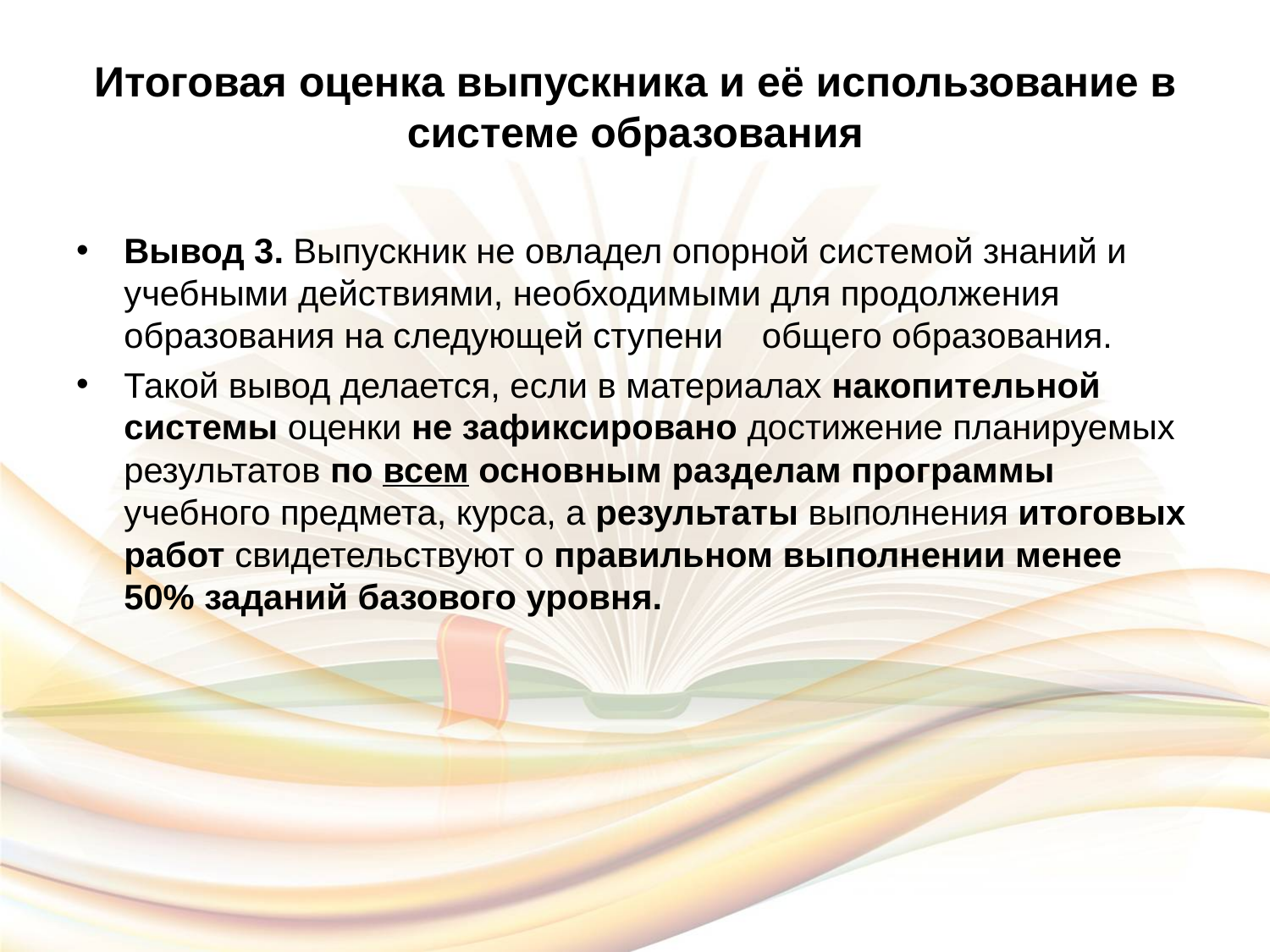

# Итоговая оценка выпускника и её использование в системе образования
Вывод 3. Выпускник не овладел опорной системой знаний и учебными действиями, необходимыми для продолжения образования на следующей ступени    общего образования.
Такой вывод делается, если в материалах накопительной системы оценки не зафиксировано достижение планируемых результатов по всем основным разделам программы учебного предмета, курса, а результаты выполнения итоговых работ свидетельствуют о правильном выполнении менее 50% заданий базового уровня.